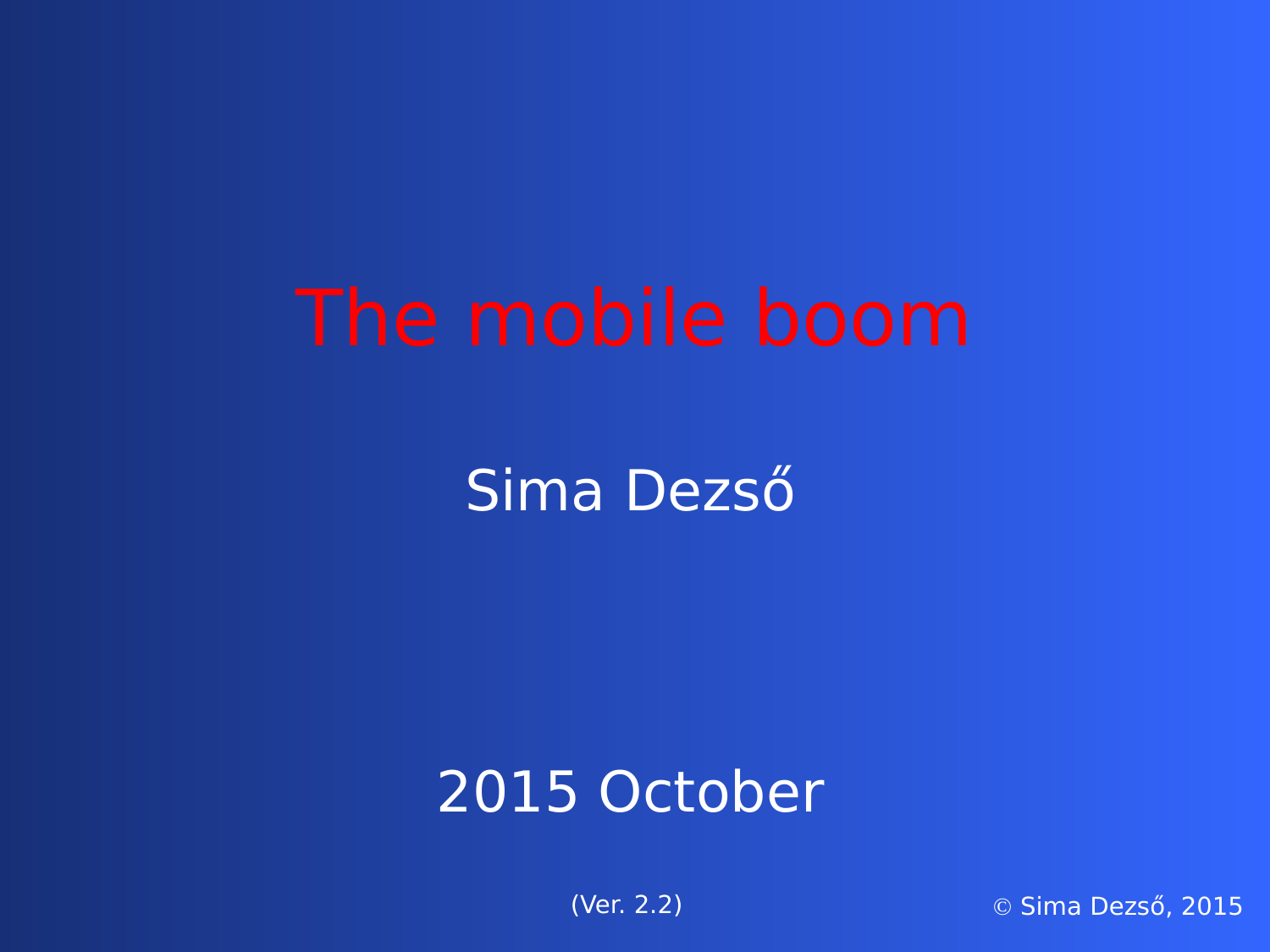

The mobile boom
Sima Dezső

2015 October
(Ver. 2.2)
© Sima Dezső, 2015